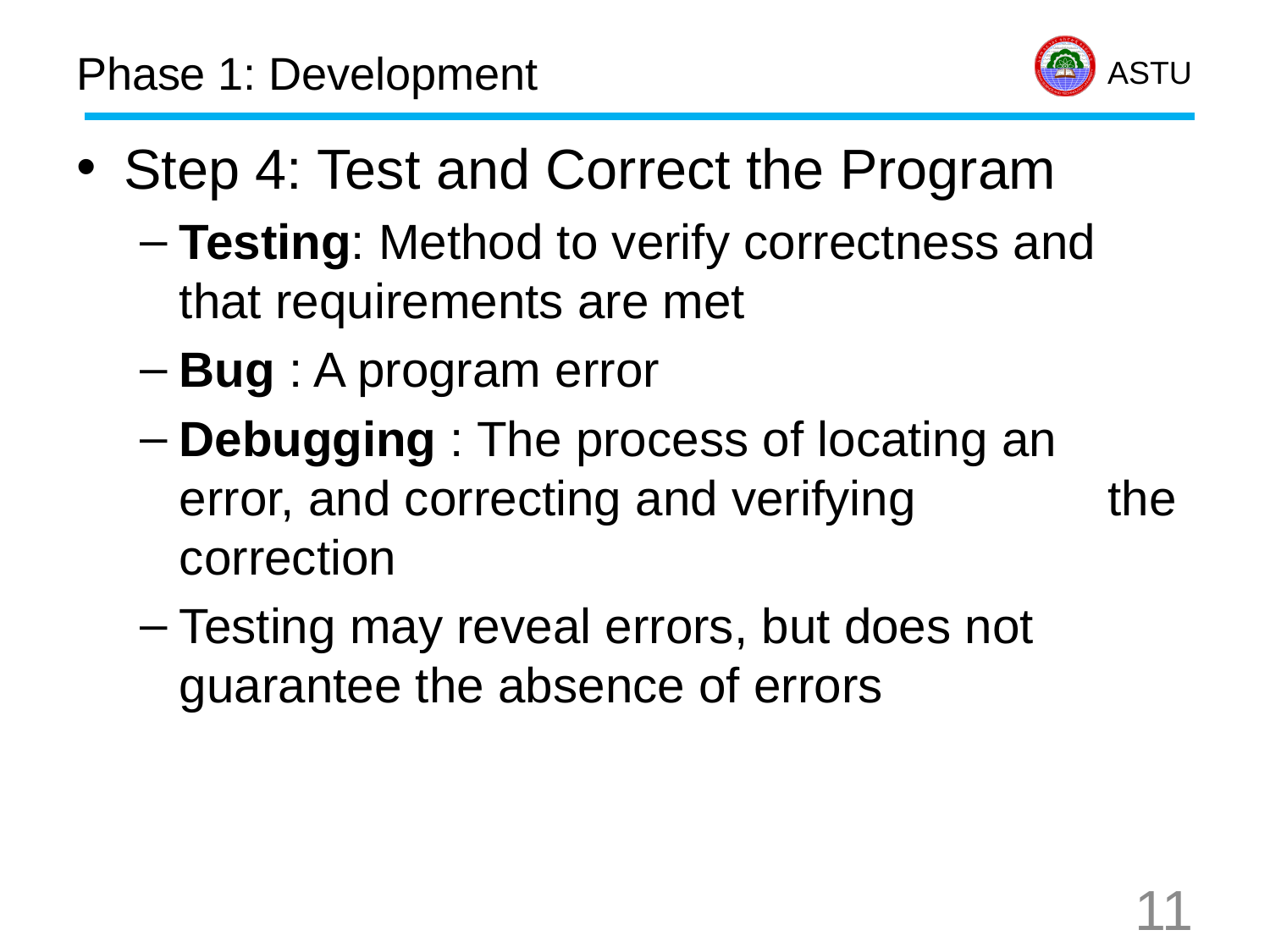

# Phase 1: Development
Step 4: Test and Correct the Program
Testing: Method to verify correctness and     that requirements are met
Bug : A program error
Debugging : The process of locating an     error, and correcting and verifying              the correction
Testing may reveal errors, but does not      guarantee the absence of errors
11